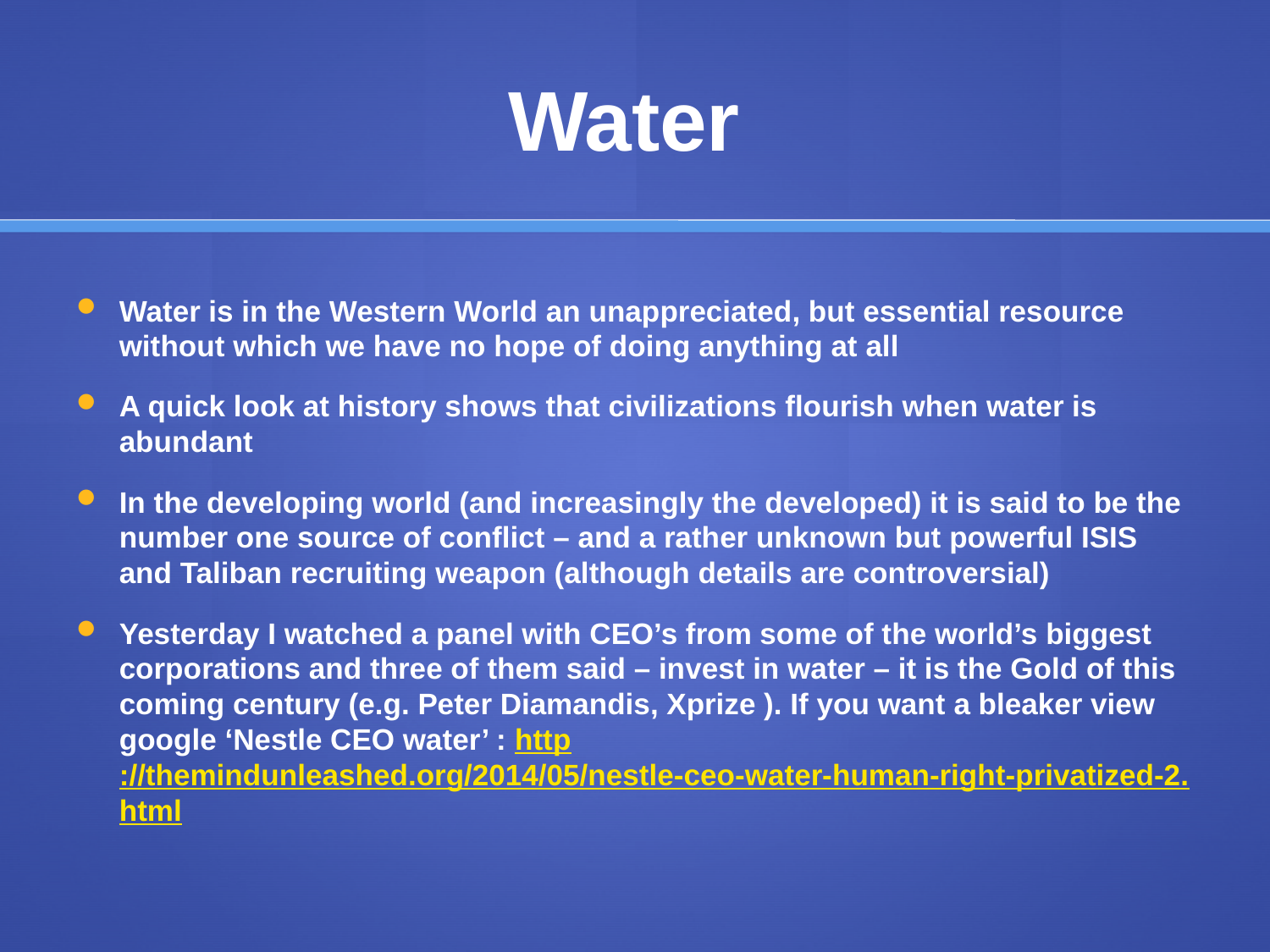

# Water
Water is in the Western World an unappreciated, but essential resource without which we have no hope of doing anything at all
A quick look at history shows that civilizations flourish when water is abundant
In the developing world (and increasingly the developed) it is said to be the number one source of conflict – and a rather unknown but powerful ISIS and Taliban recruiting weapon (although details are controversial)
Yesterday I watched a panel with CEO’s from some of the world’s biggest corporations and three of them said – invest in water – it is the Gold of this coming century (e.g. Peter Diamandis, Xprize ). If you want a bleaker view google ‘Nestle CEO water’ : http://themindunleashed.org/2014/05/nestle-ceo-water-human-right-privatized-2.html